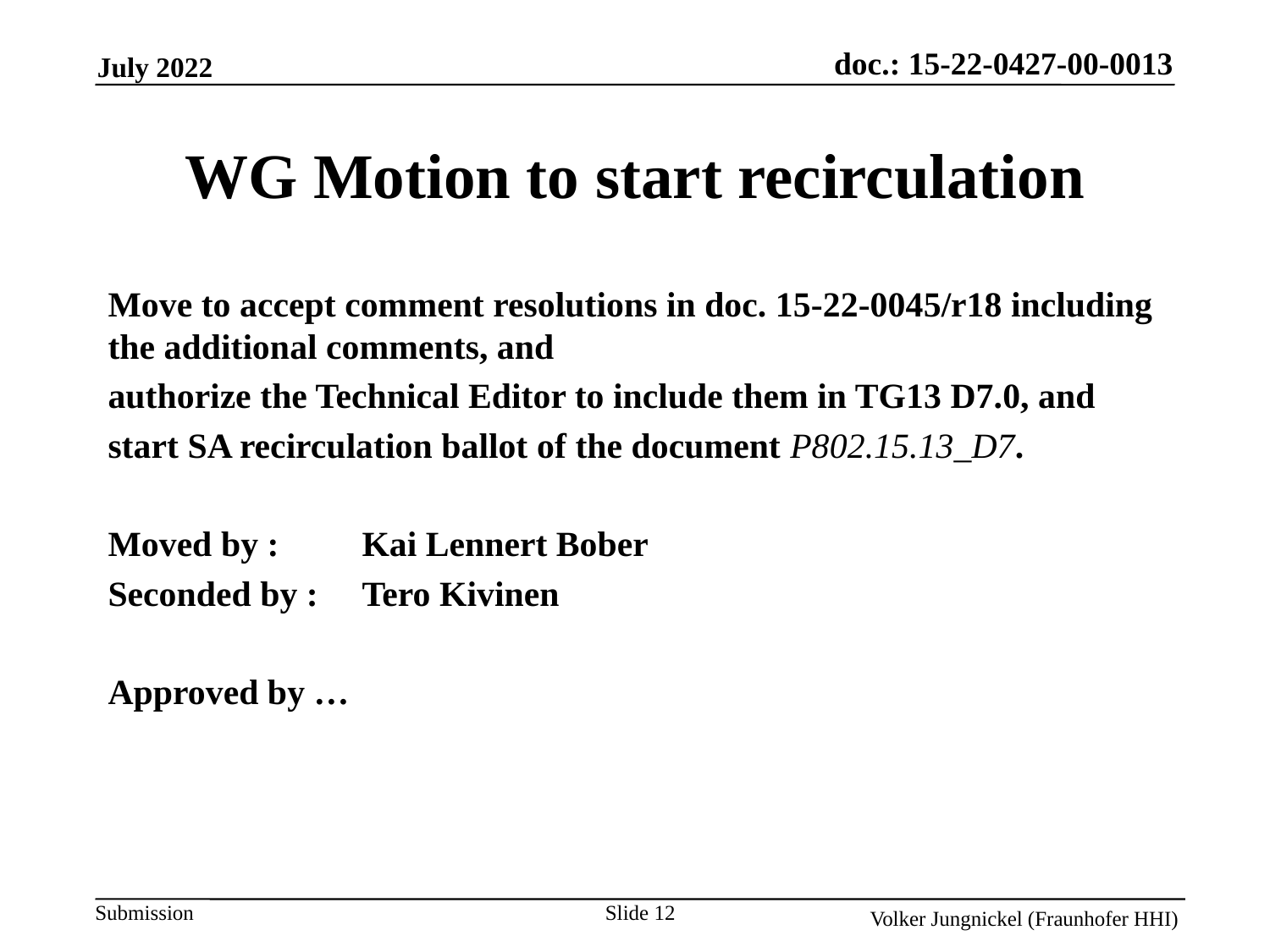

WG Motion to start recirculation
Move to accept comment resolutions in doc. 15-22-0045/r18 including the additional comments, and
authorize the Technical Editor to include them in TG13 D7.0, and
start SA recirculation ballot of the document P802.15.13_D7.

Moved by :	Kai Lennert Bober
Seconded by :	Tero Kivinen

Approved by …

Slide 12
Volker Jungnickel (Fraunhofer HHI)